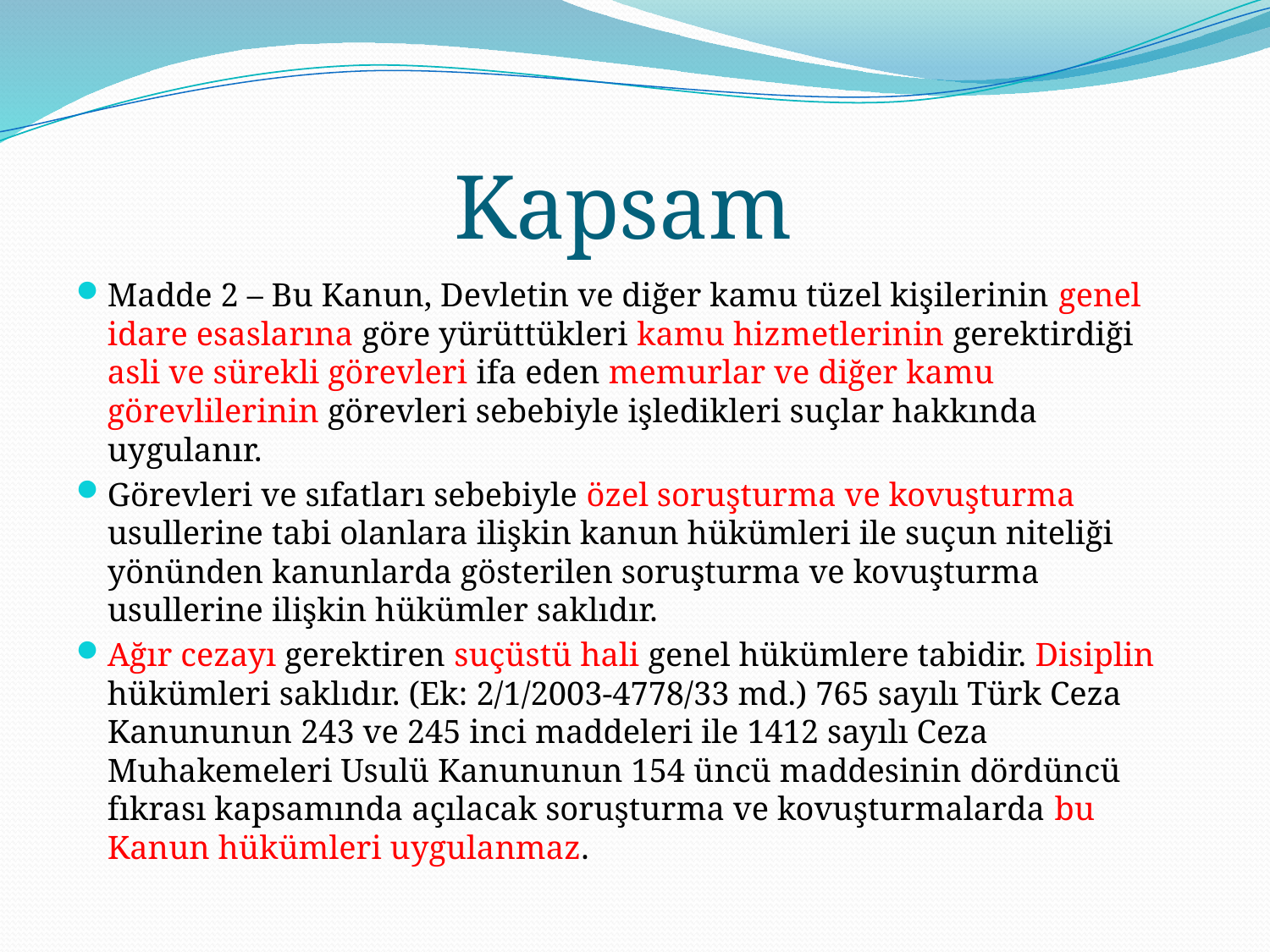

# Kapsam
Madde 2 – Bu Kanun, Devletin ve diğer kamu tüzel kişilerinin genel idare esaslarına göre yürüttükleri kamu hizmetlerinin gerektirdiği asli ve sürekli görevleri ifa eden memurlar ve diğer kamu görevlilerinin görevleri sebebiyle işledikleri suçlar hakkında uygulanır.
Görevleri ve sıfatları sebebiyle özel soruşturma ve kovuşturma usullerine tabi olanlara ilişkin kanun hükümleri ile suçun niteliği yönünden kanunlarda gösterilen soruşturma ve kovuşturma usullerine ilişkin hükümler saklıdır.
Ağır cezayı gerektiren suçüstü hali genel hükümlere tabidir. Disiplin hükümleri saklıdır. (Ek: 2/1/2003-4778/33 md.) 765 sayılı Türk Ceza Kanununun 243 ve 245 inci maddeleri ile 1412 sayılı Ceza Muhakemeleri Usulü Kanununun 154 üncü maddesinin dördüncü fıkrası kapsamında açılacak soruşturma ve kovuşturmalarda bu Kanun hükümleri uygulanmaz.